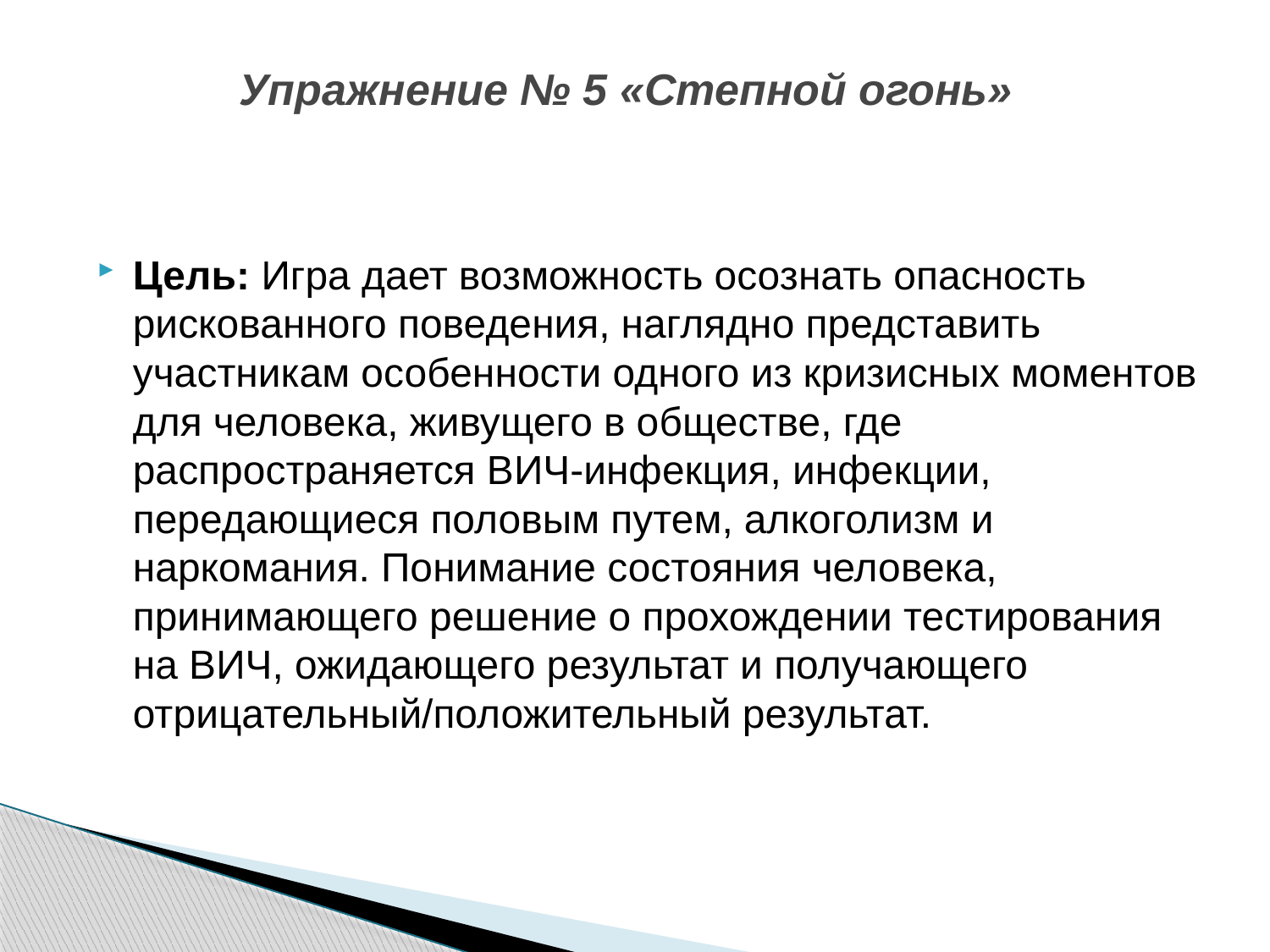

# Упражнение № 5 «Степной огонь»

Цель: Игра дает возможность осознать опасность рискованного поведения, наглядно представить участникам особенности одного из кризисных моментов для человека, живущего в обществе, где распространяется ВИЧ-инфекция, инфекции, передающиеся половым путем, алкоголизм и наркомания. Понимание состояния человека, принимающего решение о прохождении тестирования на ВИЧ, ожидающего результат и получающего отрицательный/положительный результат.